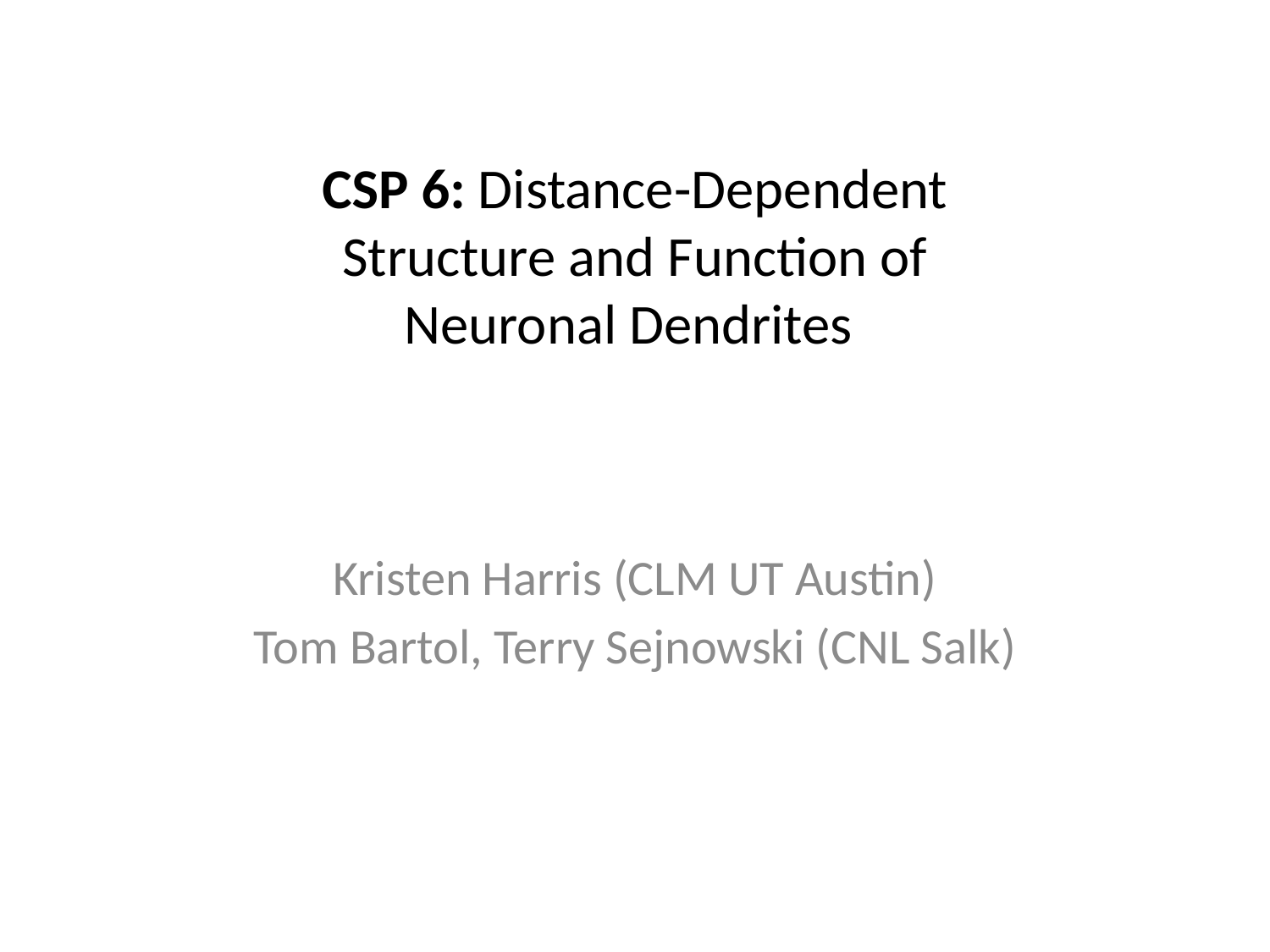

CSP 6: Distance-Dependent
Structure and Function of
Neuronal Dendrites
Kristen Harris (CLM UT Austin)
Tom Bartol, Terry Sejnowski (CNL Salk)